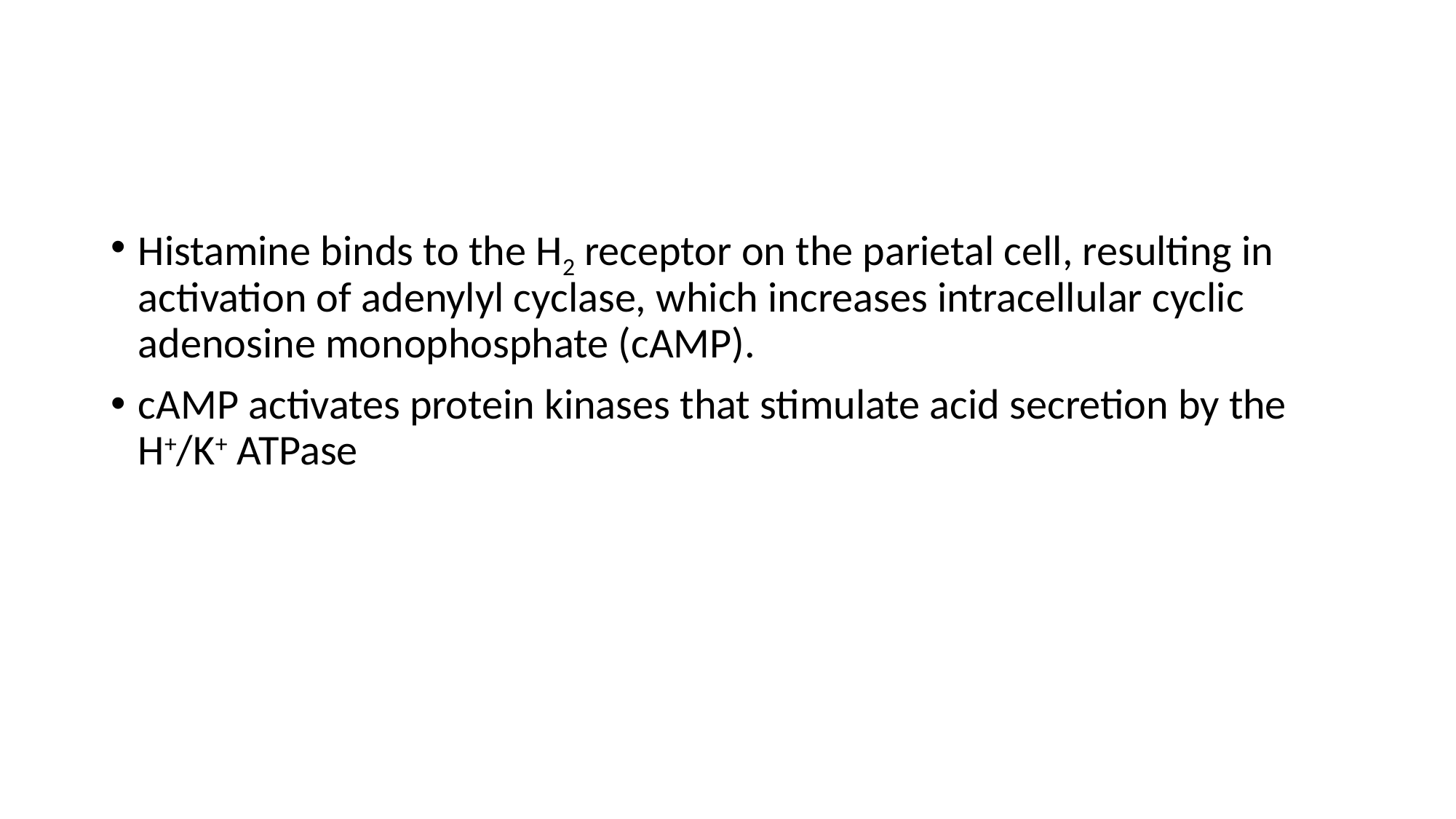

#
Histamine binds to the H2 receptor on the parietal cell, resulting in activation of adenylyl cyclase, which increases intracellular cyclic adenosine monophosphate (cAMP).
cAMP activates protein kinases that stimulate acid secretion by the H+/K+ ATPase